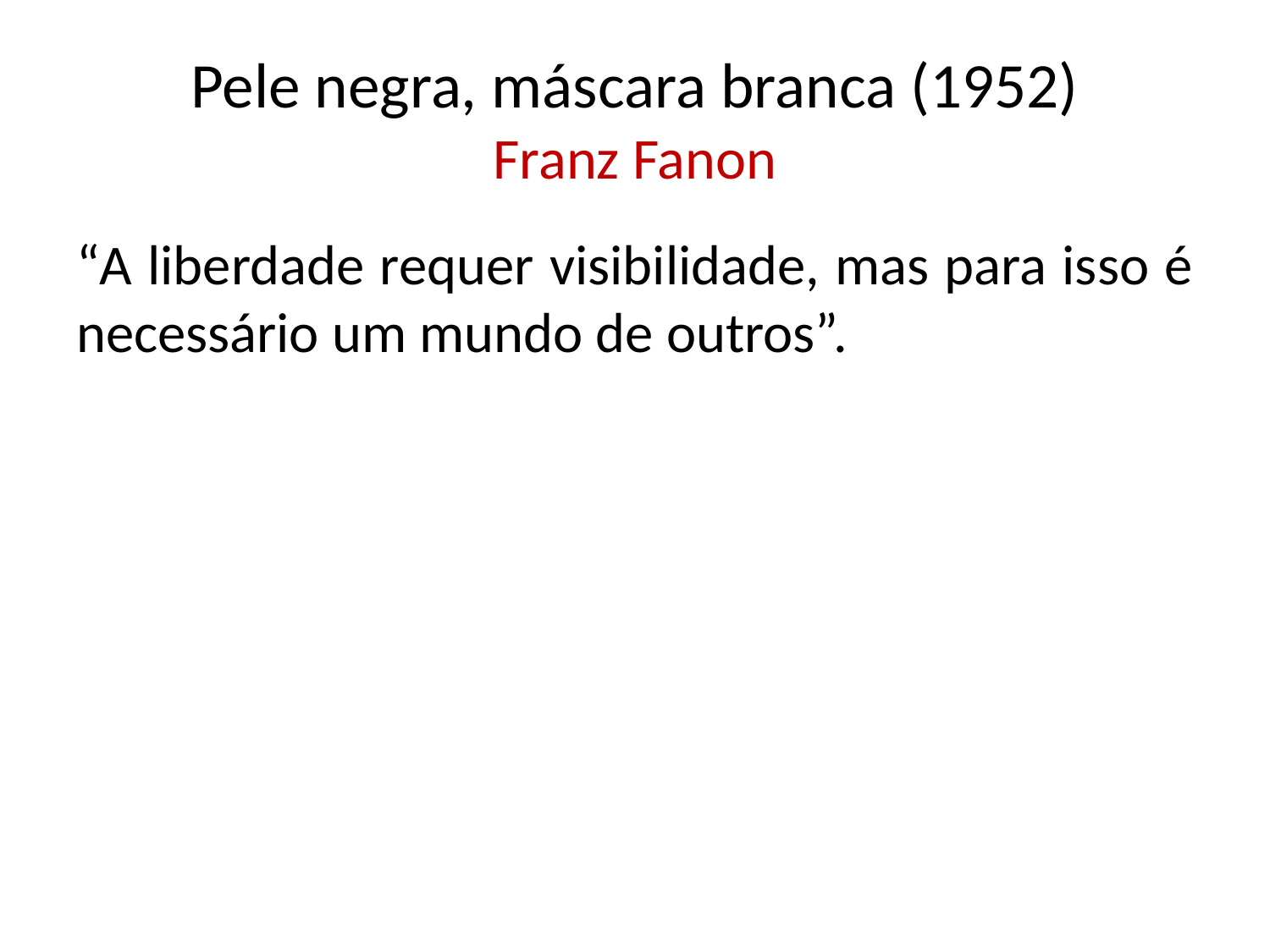

# Pele negra, máscara branca (1952) Franz Fanon
“A liberdade requer visibilidade, mas para isso é necessário um mundo de outros”.